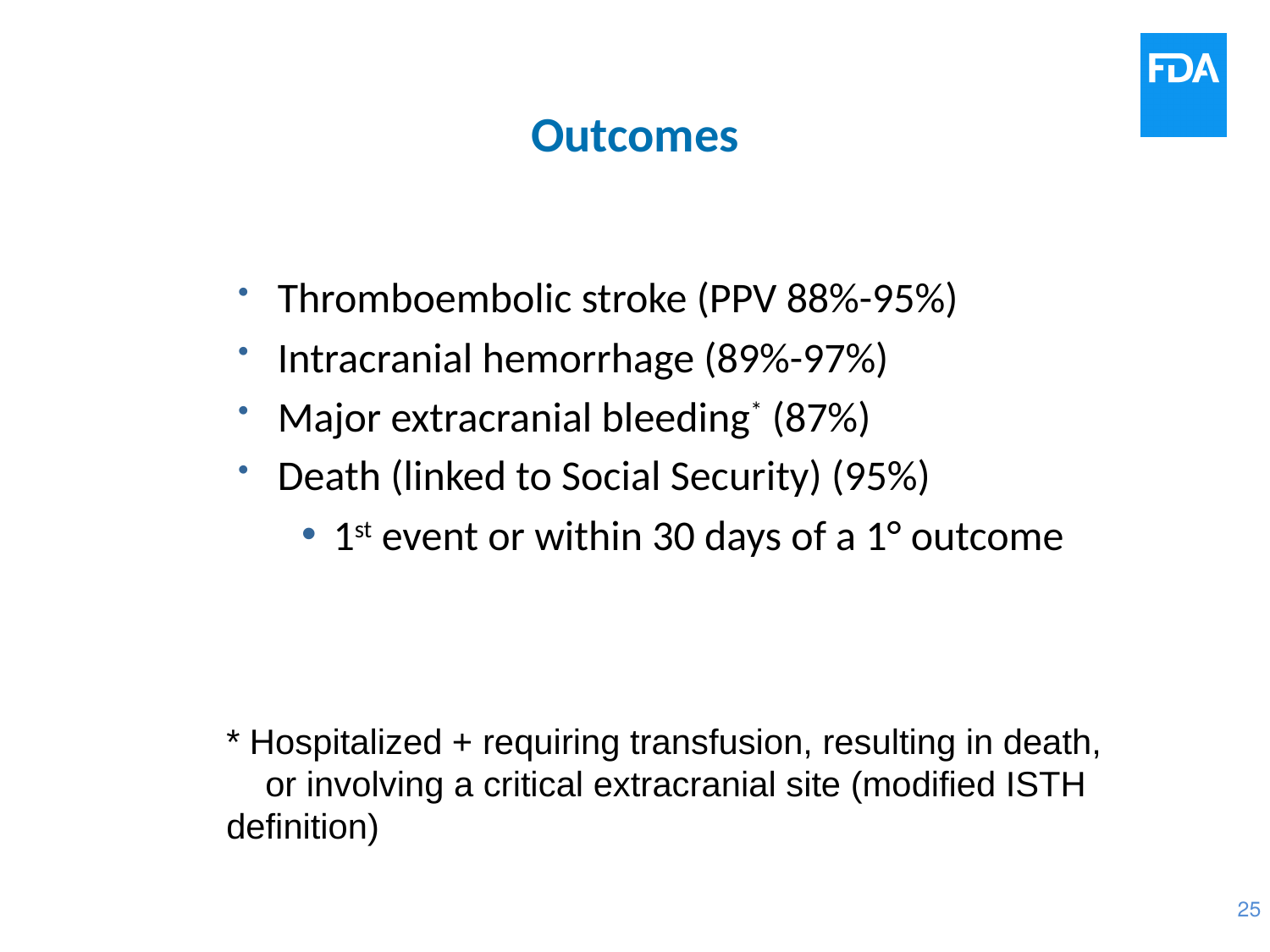

# Outcomes
Thromboembolic stroke (PPV 88%-95%)
Intracranial hemorrhage (89%-97%)
Major extracranial bleeding* (87%)
Death (linked to Social Security) (95%)
1st event or within 30 days of a 1° outcome
* Hospitalized + requiring transfusion, resulting in death,     or involving a critical extracranial site (modified ISTH definition)